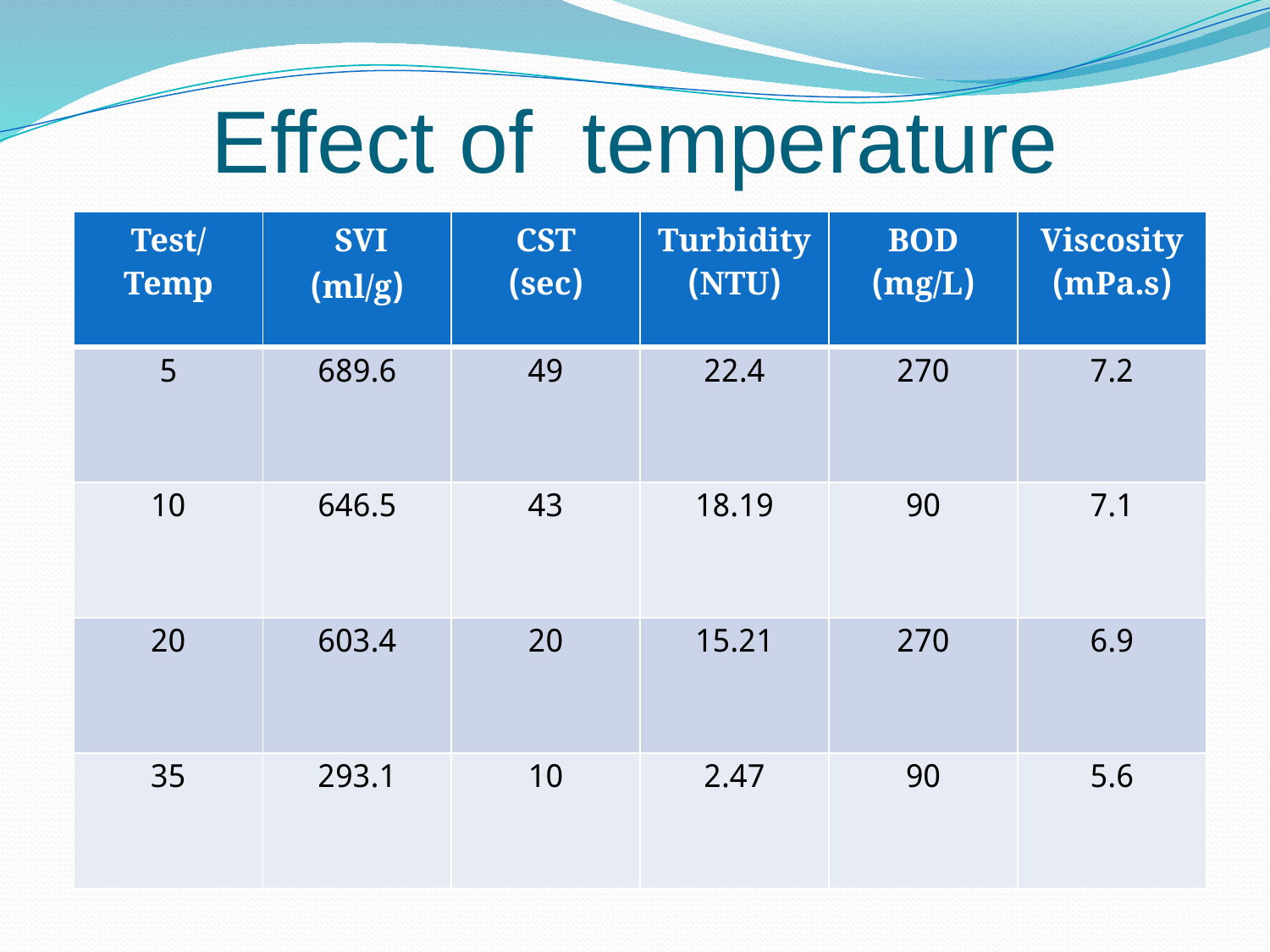

# Effect of  temperature
| Test/Temp | SVI (ml/g) | CST (sec) | Turbidity (NTU) | BOD (mg/L) | Viscosity (mPa.s) |
| --- | --- | --- | --- | --- | --- |
| 5 | 689.6 | 49 | 22.4 | 270 | 7.2 |
| 10 | 646.5 | 43 | 18.19 | 90 | 7.1 |
| 20 | 603.4 | 20 | 15.21 | 270 | 6.9 |
| 35 | 293.1 | 10 | 2.47 | 90 | 5.6 |